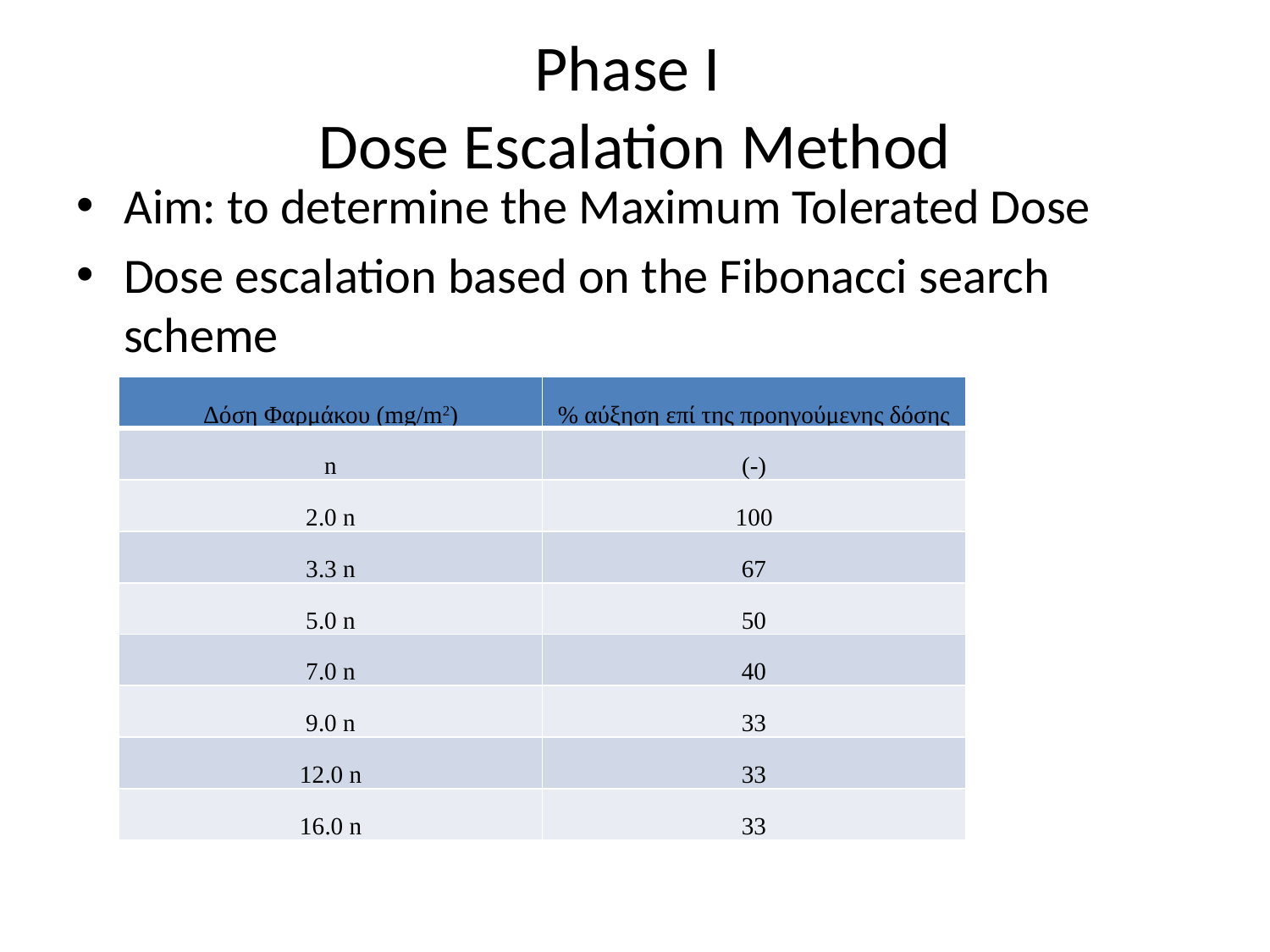

# Phase I Dose Escalation Method
Aim: to determine the Maximum Tolerated Dose
Dose escalation based on the Fibonacci search scheme

| Δόση Φαρμάκου (mg/m2) | % αύξηση επί της προηγούμενης δόσης |
| --- | --- |
| n | (-) |
| 2.0 n | 100 |
| 3.3 n | 67 |
| 5.0 n | 50 |
| 7.0 n | 40 |
| 9.0 n | 33 |
| 12.0 n | 33 |
| 16.0 n | 33 |